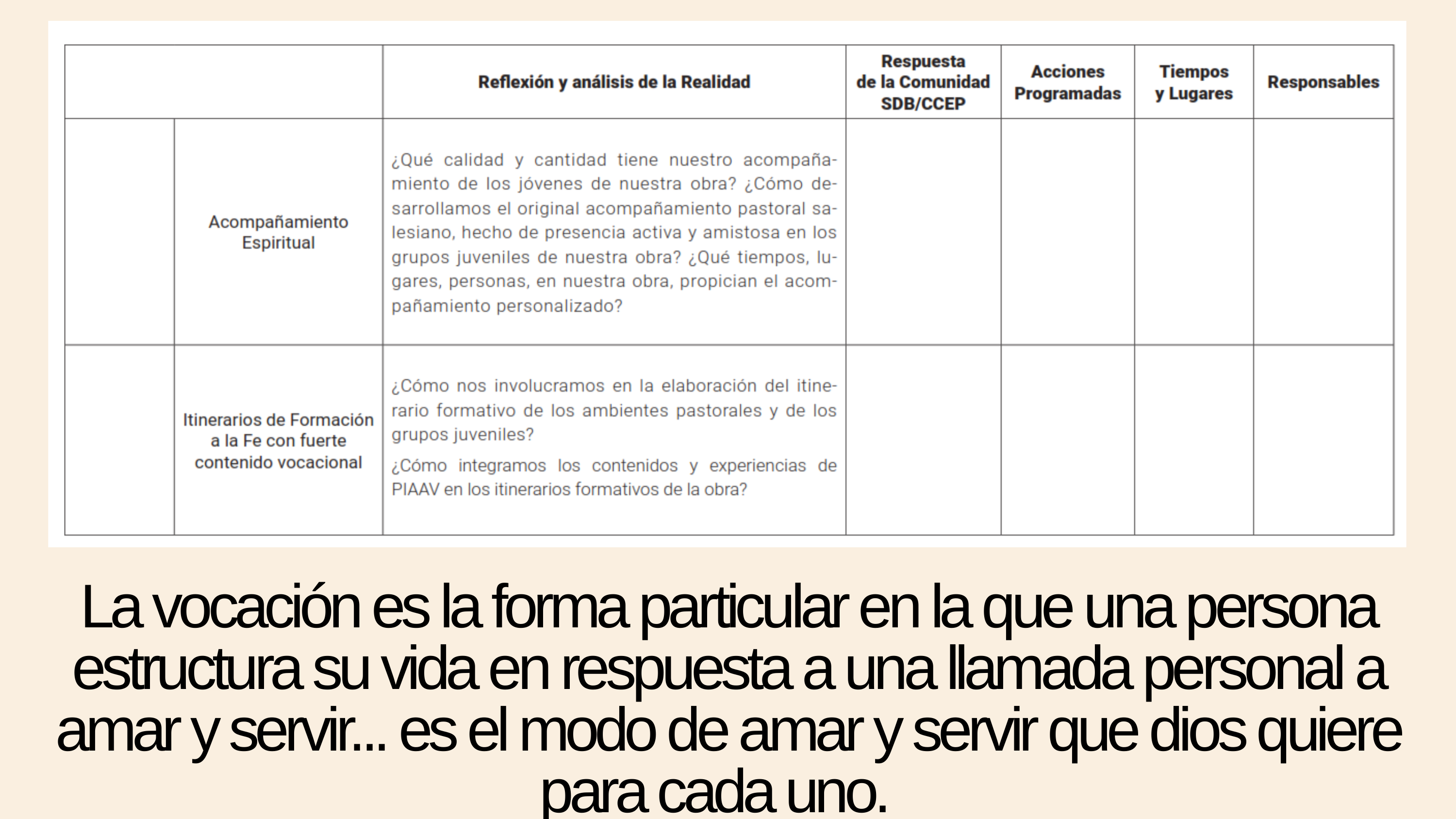

La vocación es la forma particular en la que una persona estructura su vida en respuesta a una llamada personal a amar y servir... es el modo de amar y servir que dios quiere para cada uno.